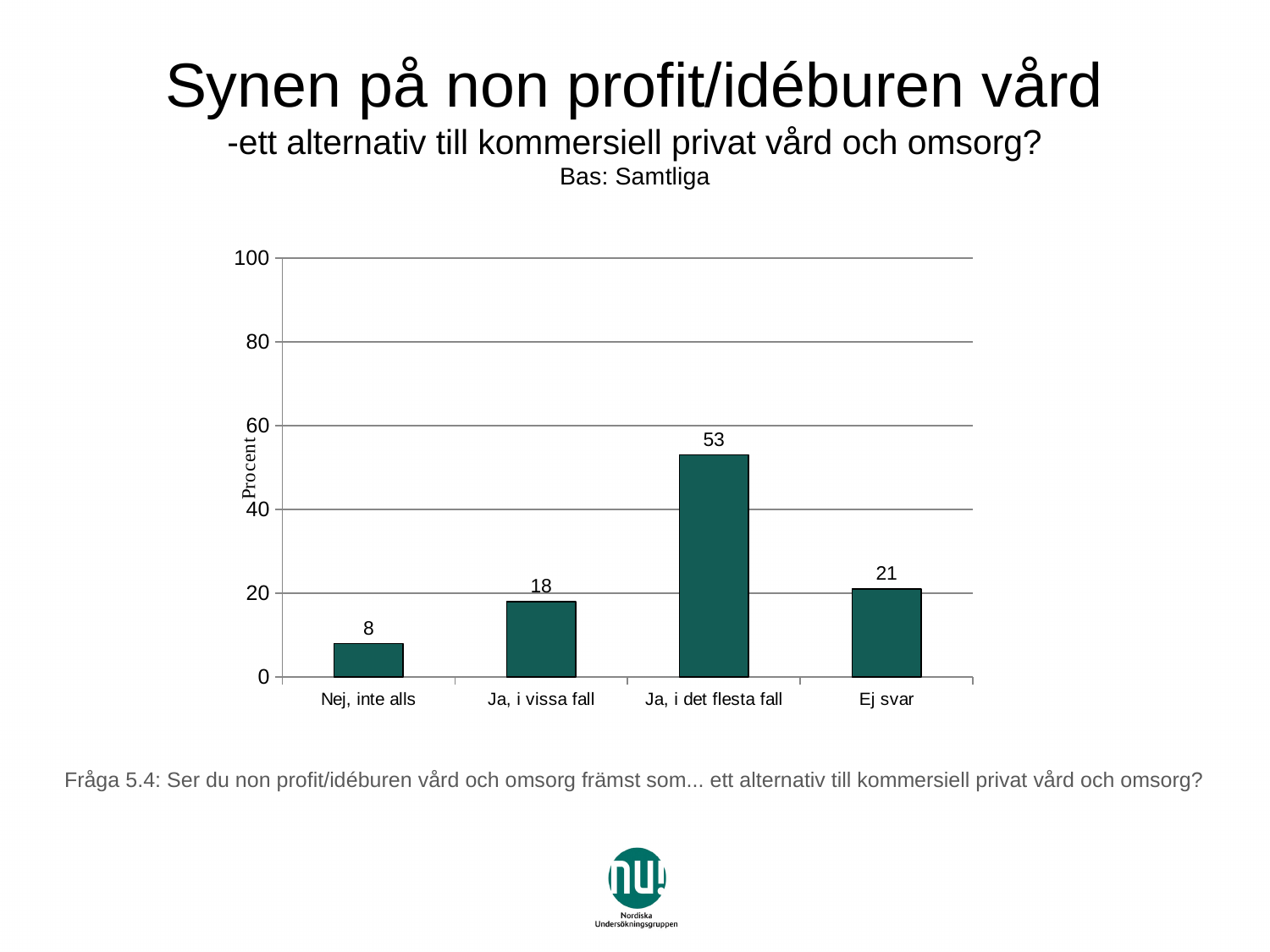

# Synen på non profit/idéburen vård -ett alternativ till kommersiell privat vård och omsorg? Bas: Samtliga

### Chart

| Category | Serie 1 |
|---|---|
| Nej, inte alls | 8.0 |
| Ja, i vissa fall | 18.0 |
| Ja, i det flesta fall | 53.0 |
| Ej svar | 21.0 |
Fråga 5.4: Ser du non profit/idéburen vård och omsorg främst som... ett alternativ till kommersiell privat vård och omsorg?